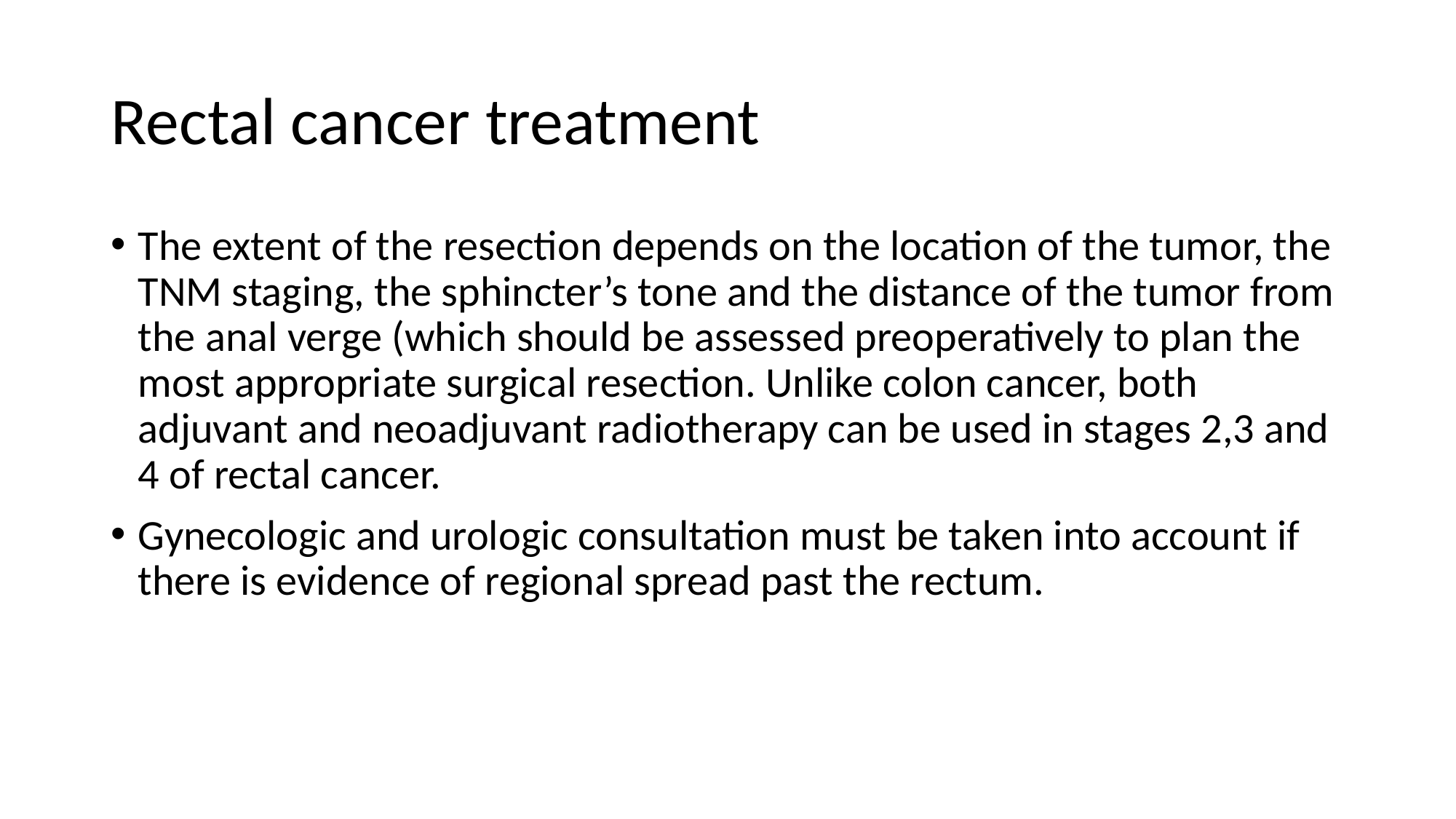

# Rectal cancer treatment
The extent of the resection depends on the location of the tumor, the TNM staging, the sphincter’s tone and the distance of the tumor from the anal verge (which should be assessed preoperatively to plan the most appropriate surgical resection. Unlike colon cancer, both adjuvant and neoadjuvant radiotherapy can be used in stages 2,3 and 4 of rectal cancer.
Gynecologic and urologic consultation must be taken into account if there is evidence of regional spread past the rectum.